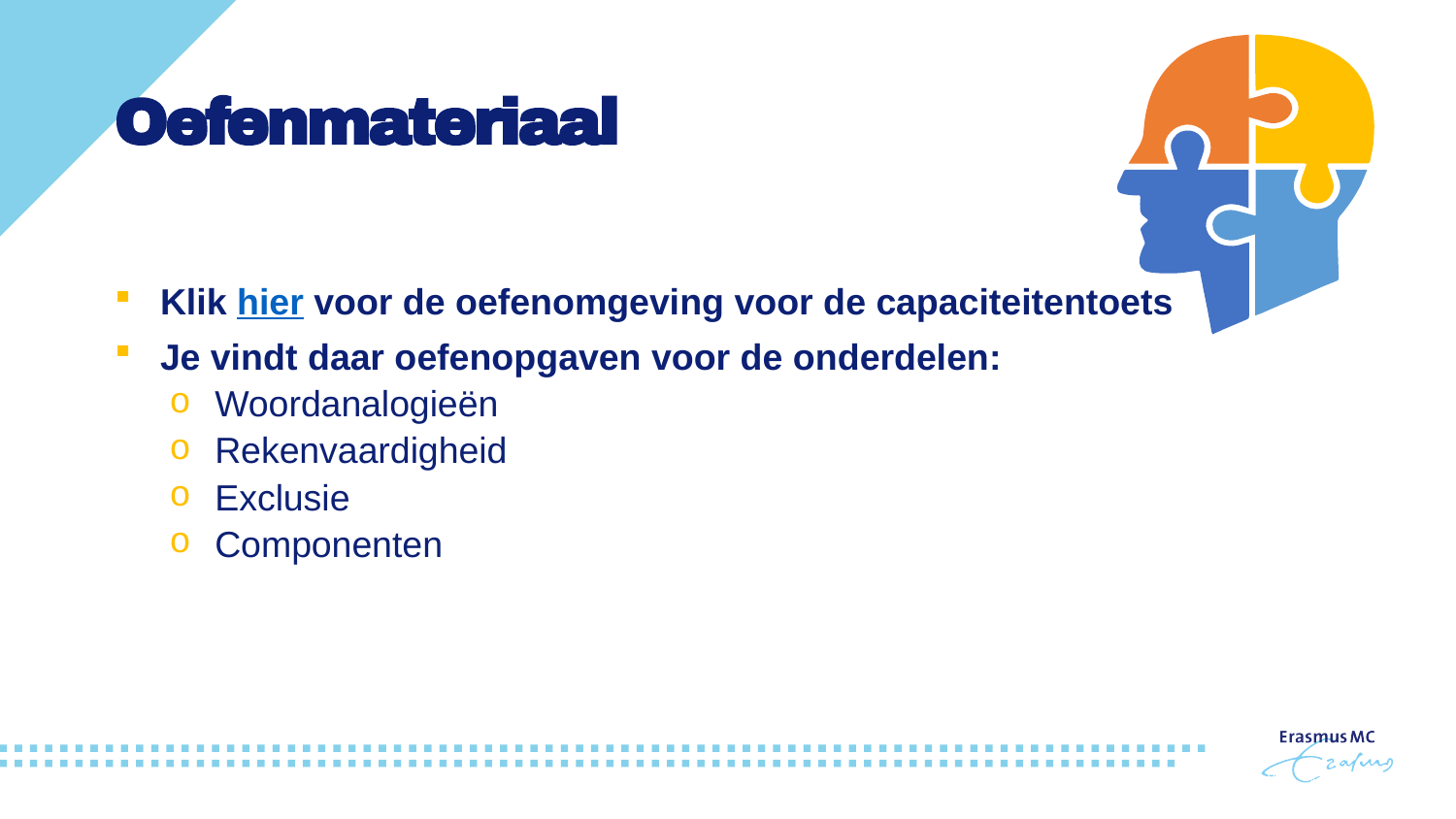

# Oefenmateriaal

Klik hier voor de oefenomgeving voor de capaciteitentoets
Je vindt daar oefenopgaven voor de onderdelen:
Woordanalogieën
Rekenvaardigheid
Exclusie
Componenten